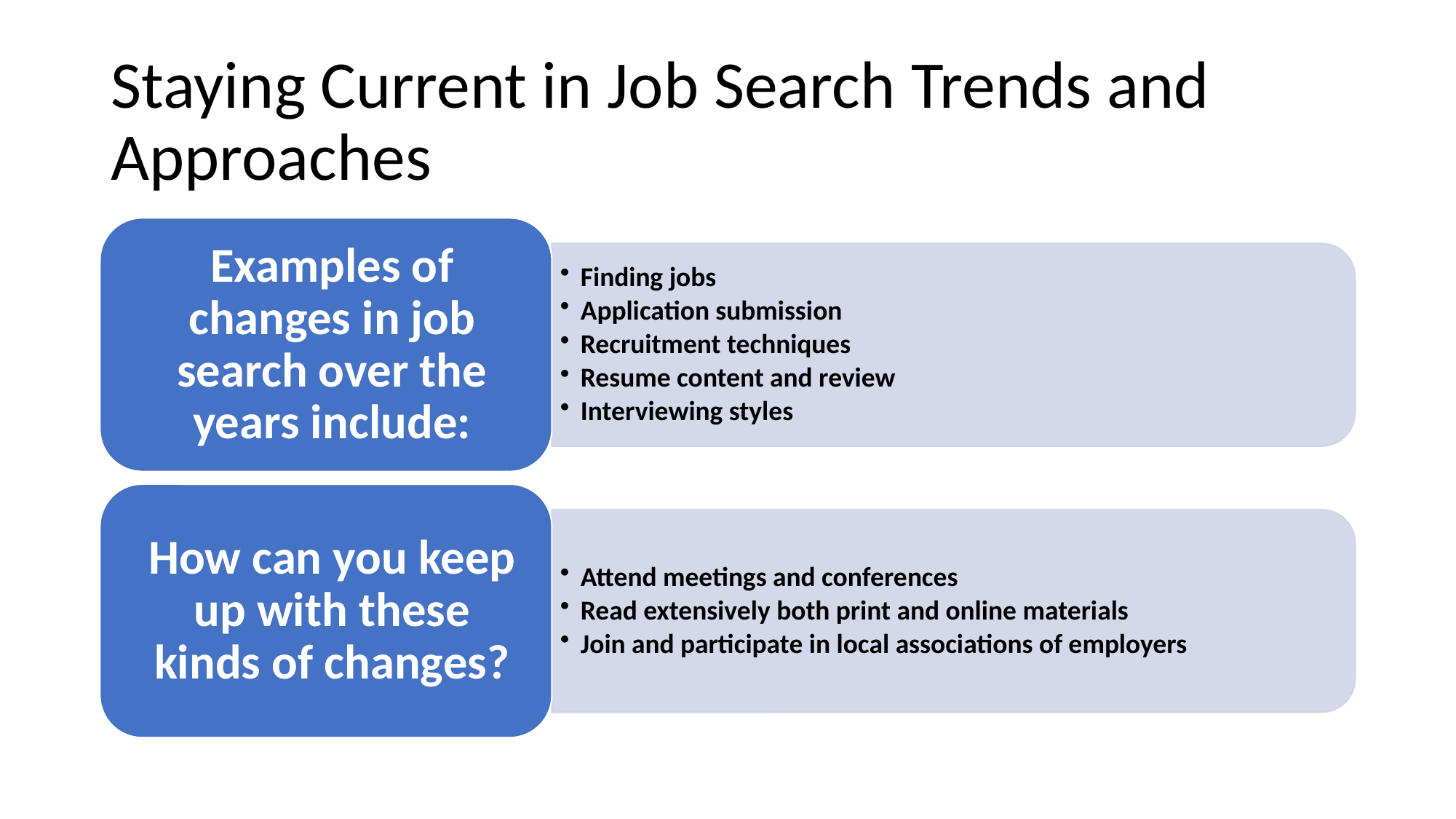

# Staying Current in Job Search Trends and Approaches
Finding jobs
Application submission
Recruitment techniques
Resume content and review
Interviewing styles
Examples of changes in job search over the years include:
Attend meetings and conferences
Read extensively both print and online materials
Join and participate in local associations of employers
How can you keep up with these kinds of changes?